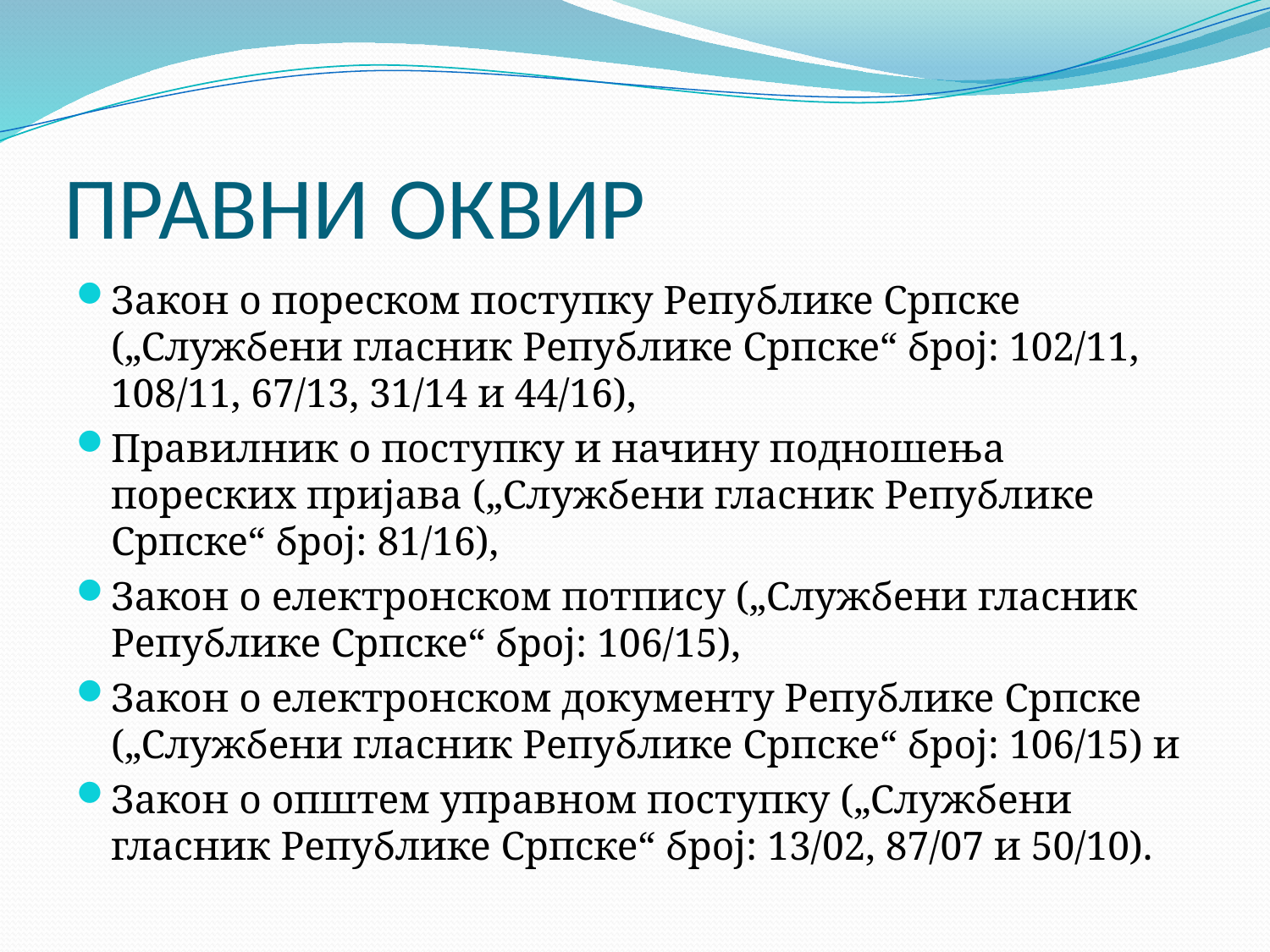

# ПРАВНИ ОКВИР
Закон о пореском поступку Републике Српске („Службени гласник Републике Српске“ број: 102/11, 108/11, 67/13, 31/14 и 44/16),
Правилник о поступку и начину подношења пореских пријава („Службени гласник Републике Српске“ број: 81/16),
Закон о електронском потпису („Службени гласник Републике Српске“ број: 106/15),
Закон о електронском документу Републике Српске („Службени гласник Републике Српске“ број: 106/15) и
Закон о општем управном поступку („Службени гласник Републике Српске“ број: 13/02, 87/07 и 50/10).